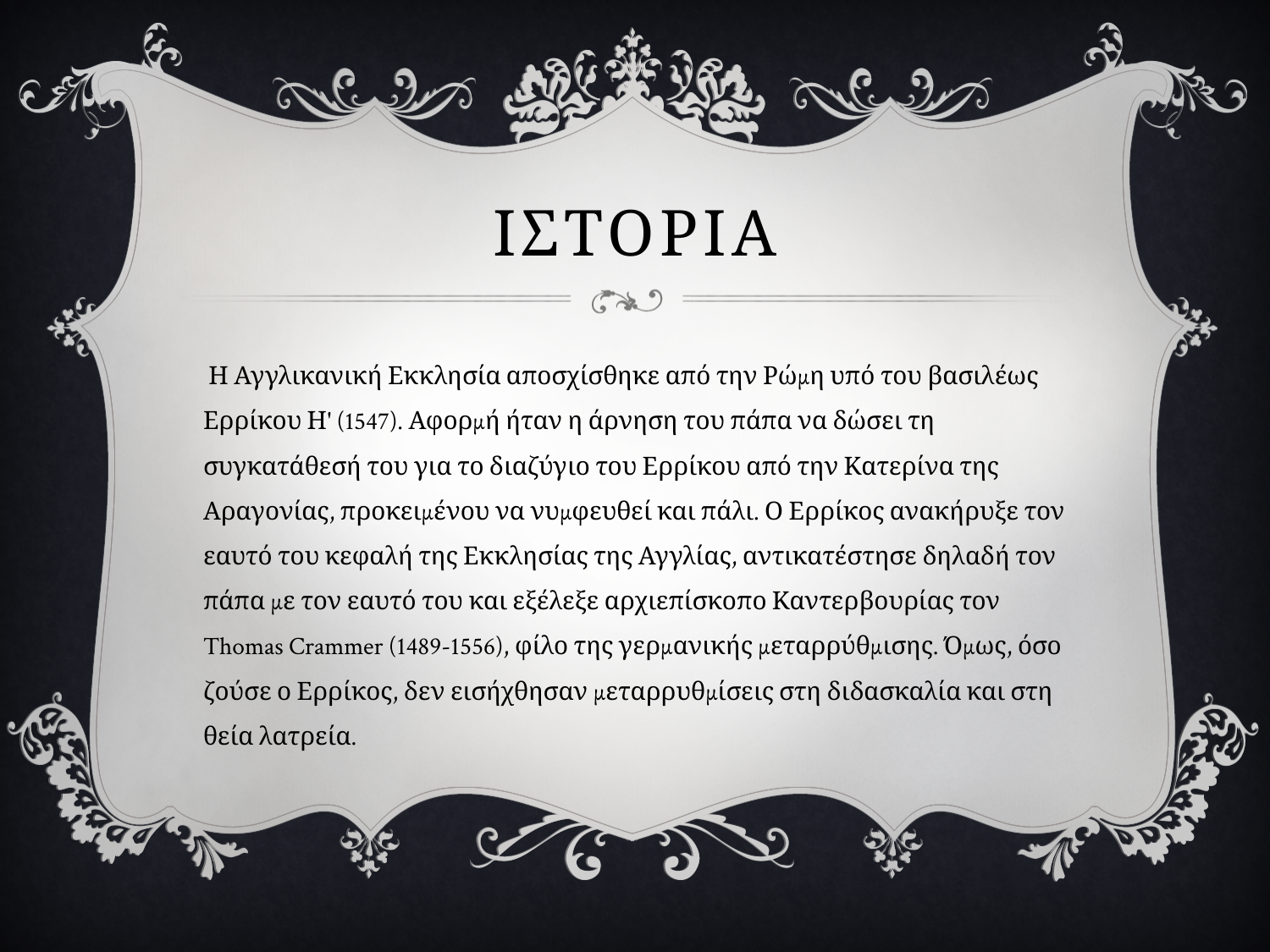

# Ιστορια
 Η Αγγλικανική Εκκλησία αποσχίσθηκε από την Ρώμη υπό του βασιλέως Ερρίκου Η' (1547). Αφορμή ήταν η άρνηση του πάπα να δώσει τη συγκατάθεσή του για το διαζύγιο του Ερρίκου από την Κατερίνα της Αραγονίας, προκειμένου να νυμφευθεί και πάλι. Ο Ερρίκος ανακήρυξε τον εαυτό του κεφαλή της Εκκλησίας της Αγγλίας, αντικατέστησε δηλα­δή τον πάπα με τον εαυτό του και εξέλεξε αρχιε­πίσκοπο Καντερβουρίας τον Thomas Crammer (1489-1556), φίλο της γερμανικής μεταρρύθμι­σης. Όμως, όσο ζούσε ο Ερρίκος, δεν εισήχ­θησαν μεταρρυθμίσεις στη διδασκαλία και στη θεία λατρεία.